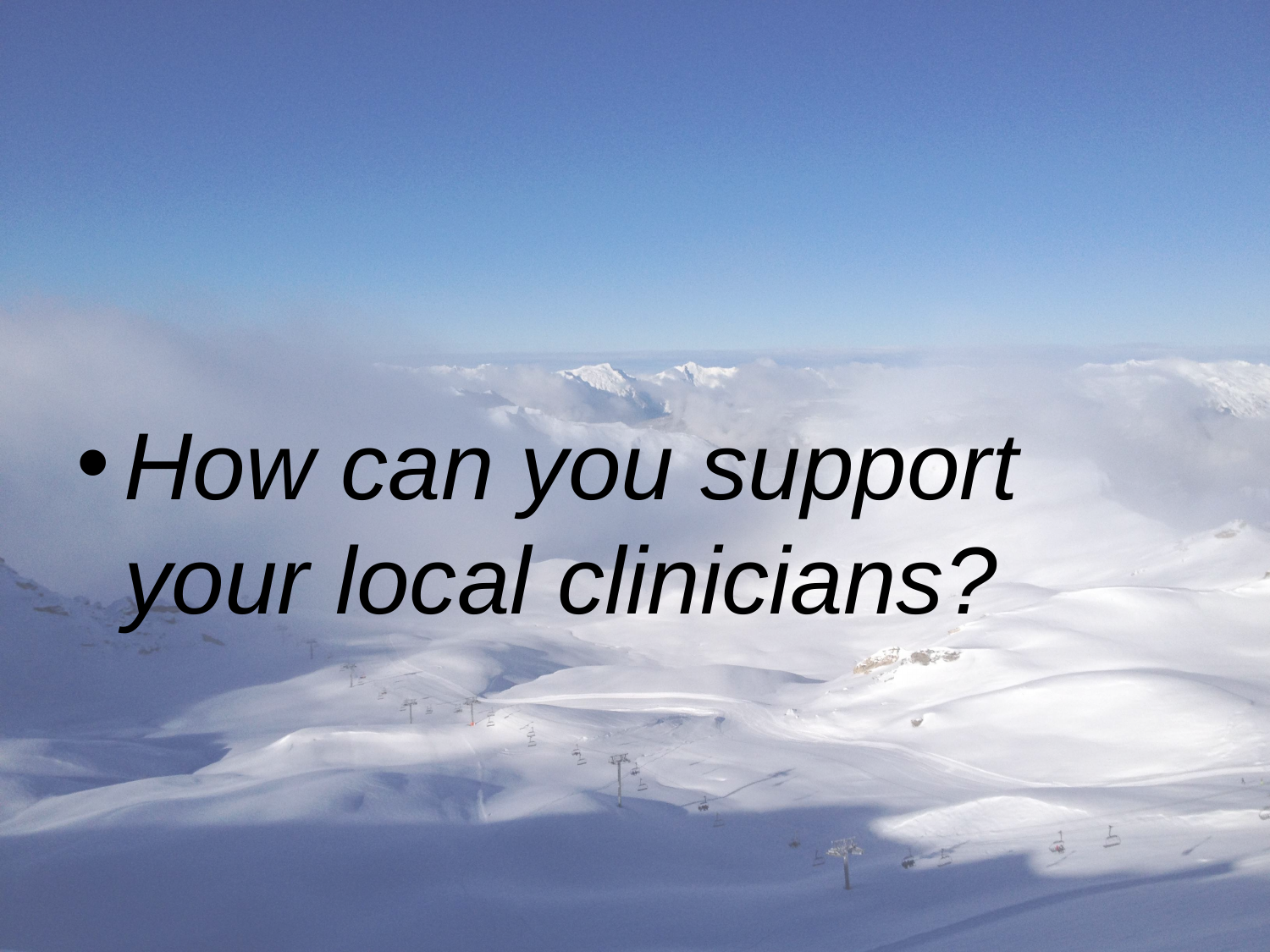

#
How can you support  your local clinicians?